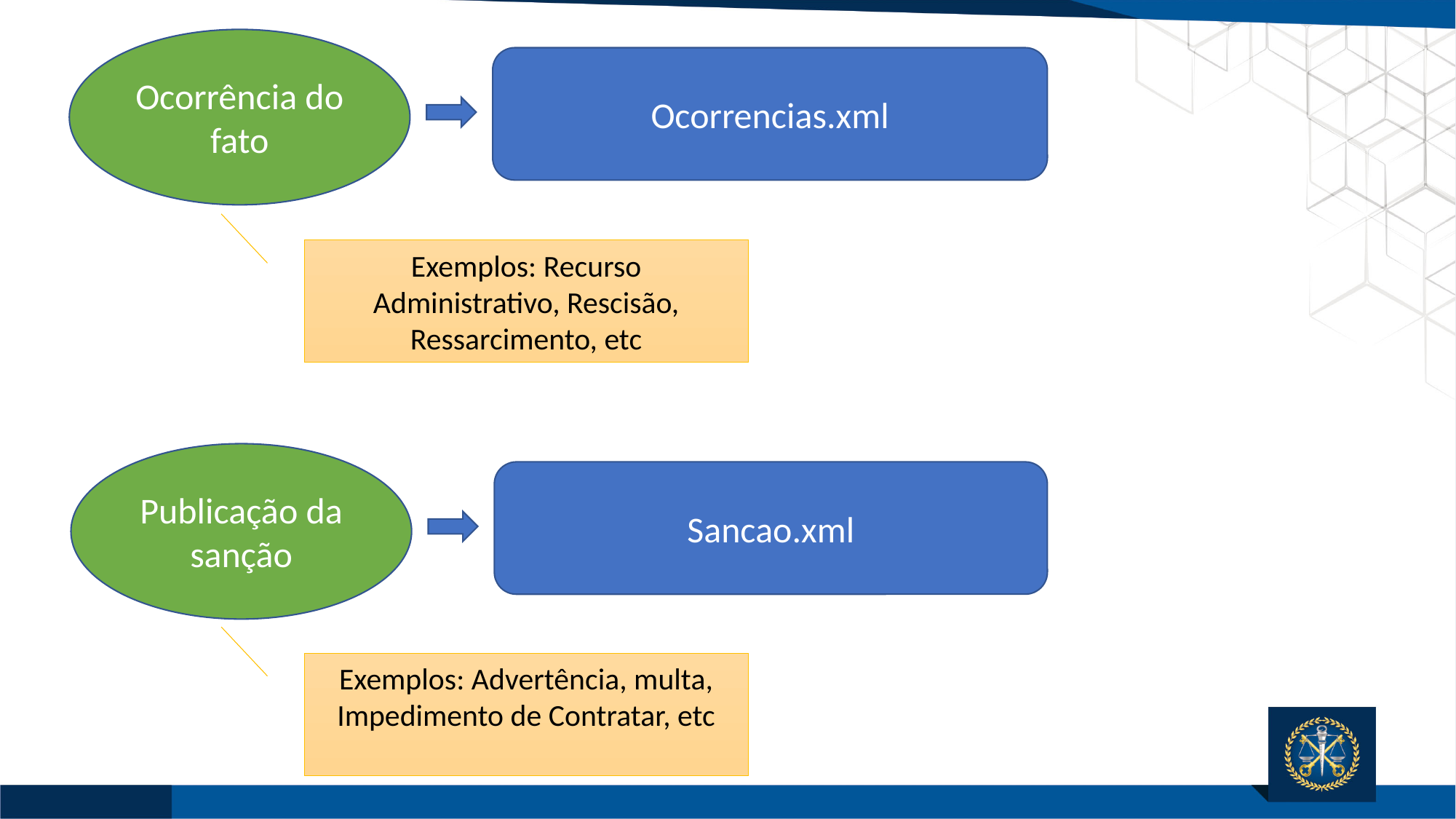

Ocorrência do fato
Ocorrencias.xml

Exemplos: Recurso Administrativo, Rescisão, Ressarcimento, etc
Publicação da sanção
Sancao.xml

Exemplos: Advertência, multa, Impedimento de Contratar, etc